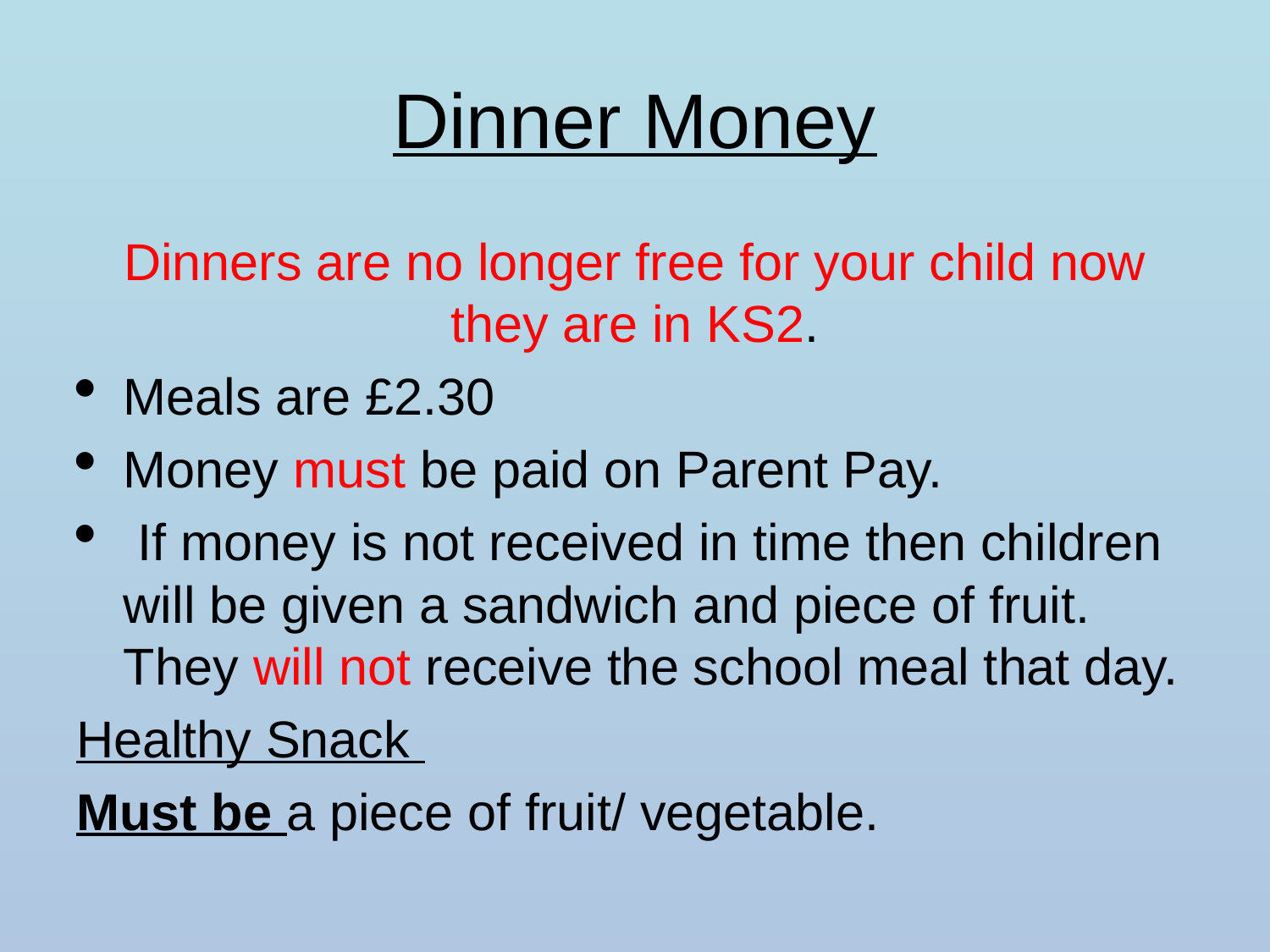

# Dinner Money
Dinners are no longer free for your child now they are in KS2.
Meals are £2.30
Money must be paid on Parent Pay.
 If money is not received in time then children will be given a sandwich and piece of fruit. They will not receive the school meal that day.
Healthy Snack
Must be a piece of fruit/ vegetable.